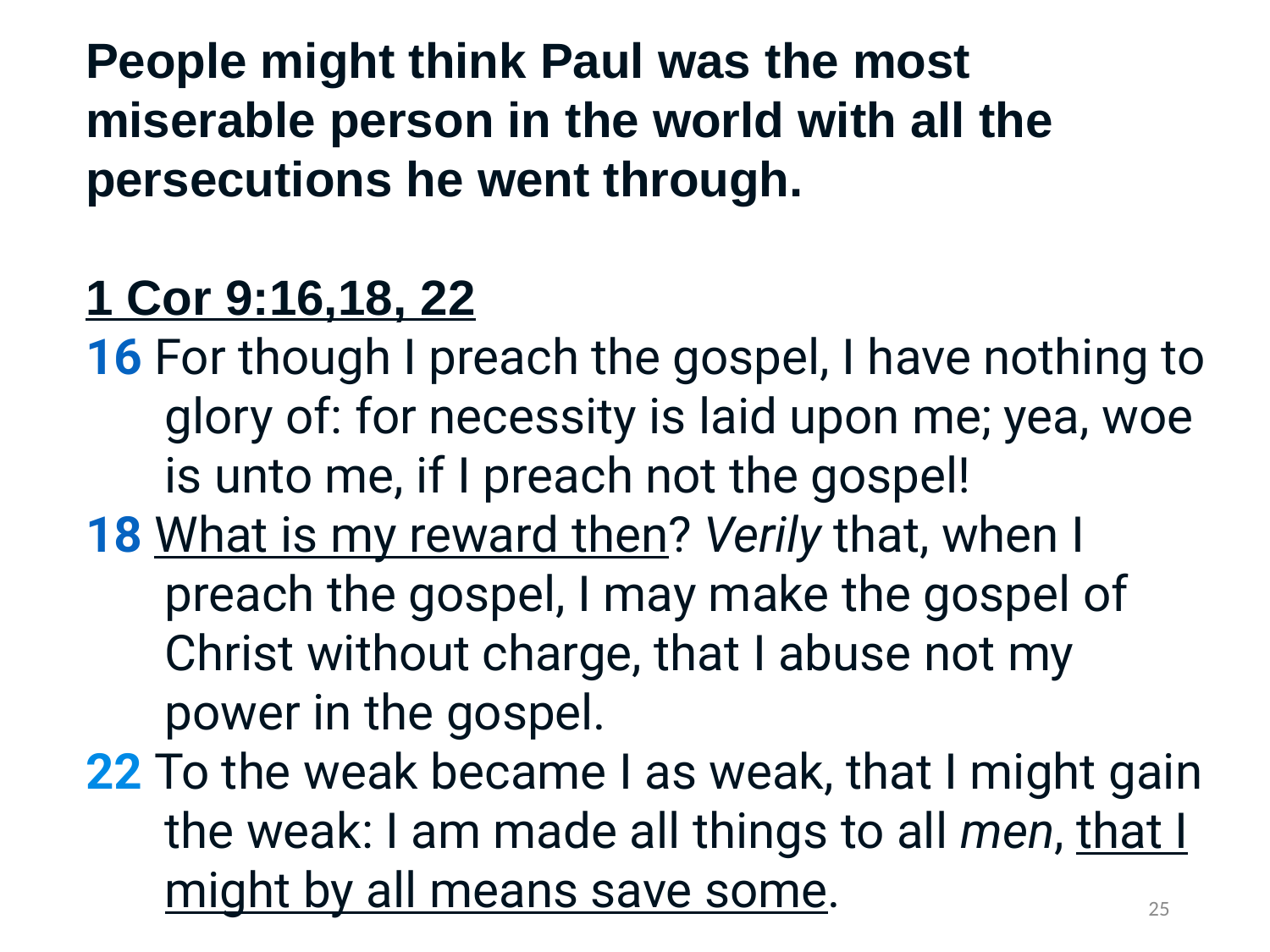

People might think Paul was the most miserable person in the world with all the persecutions he went through.

1 Cor 9:16,18, 22
16 For though I preach the gospel, I have nothing to glory of: for necessity is laid upon me; yea, woe is unto me, if I preach not the gospel!
18 What is my reward then? Verily that, when I preach the gospel, I may make the gospel of Christ without charge, that I abuse not my power in the gospel.
22 To the weak became I as weak, that I might gain the weak: I am made all things to all men, that I might by all means save some.
25
(ruler)